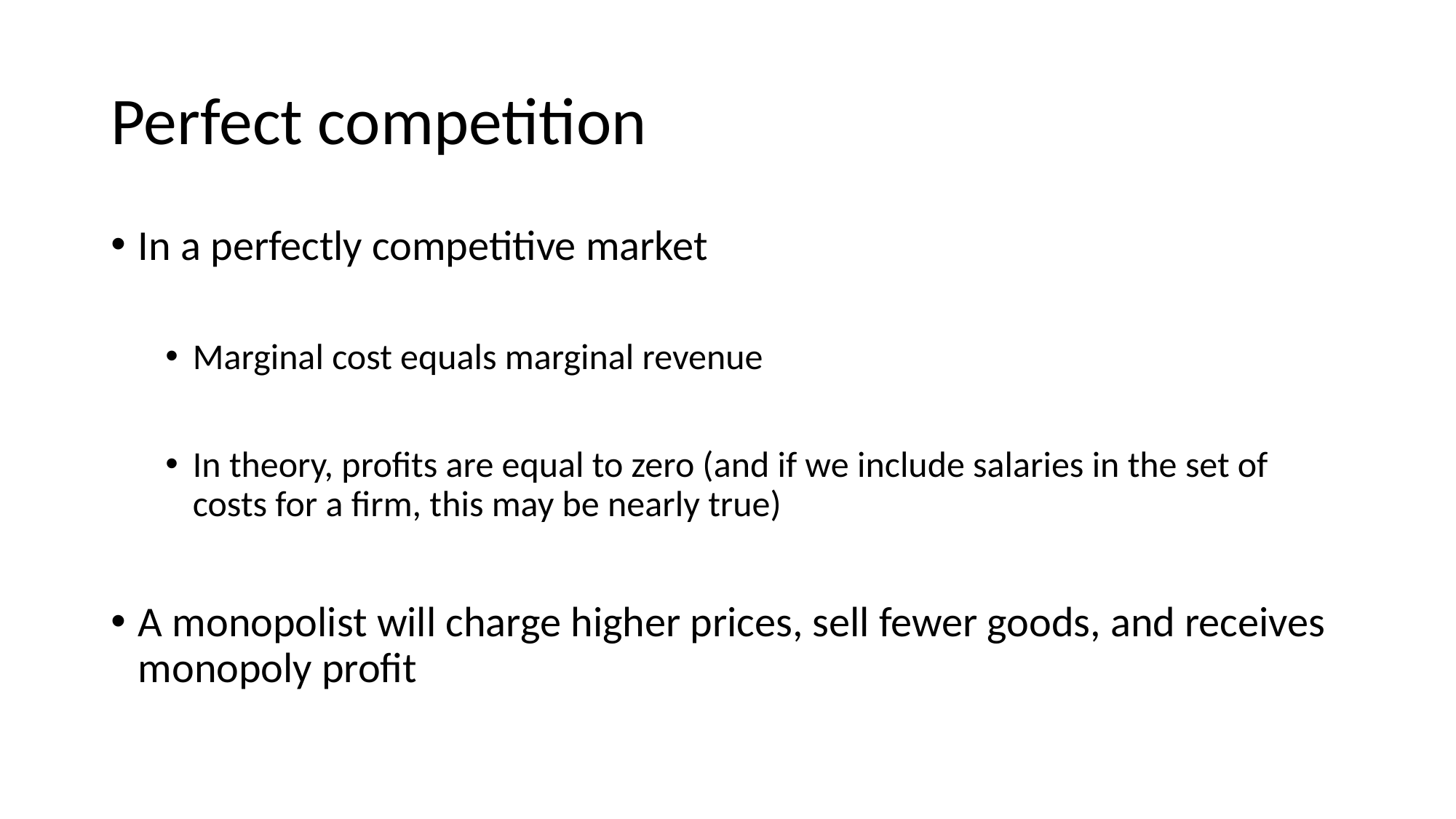

# Perfect competition
In a perfectly competitive market

Marginal cost equals marginal revenue

In theory, profits are equal to zero (and if we include salaries in the set of costs for a firm, this may be nearly true)

A monopolist will charge higher prices, sell fewer goods, and receives monopoly profit